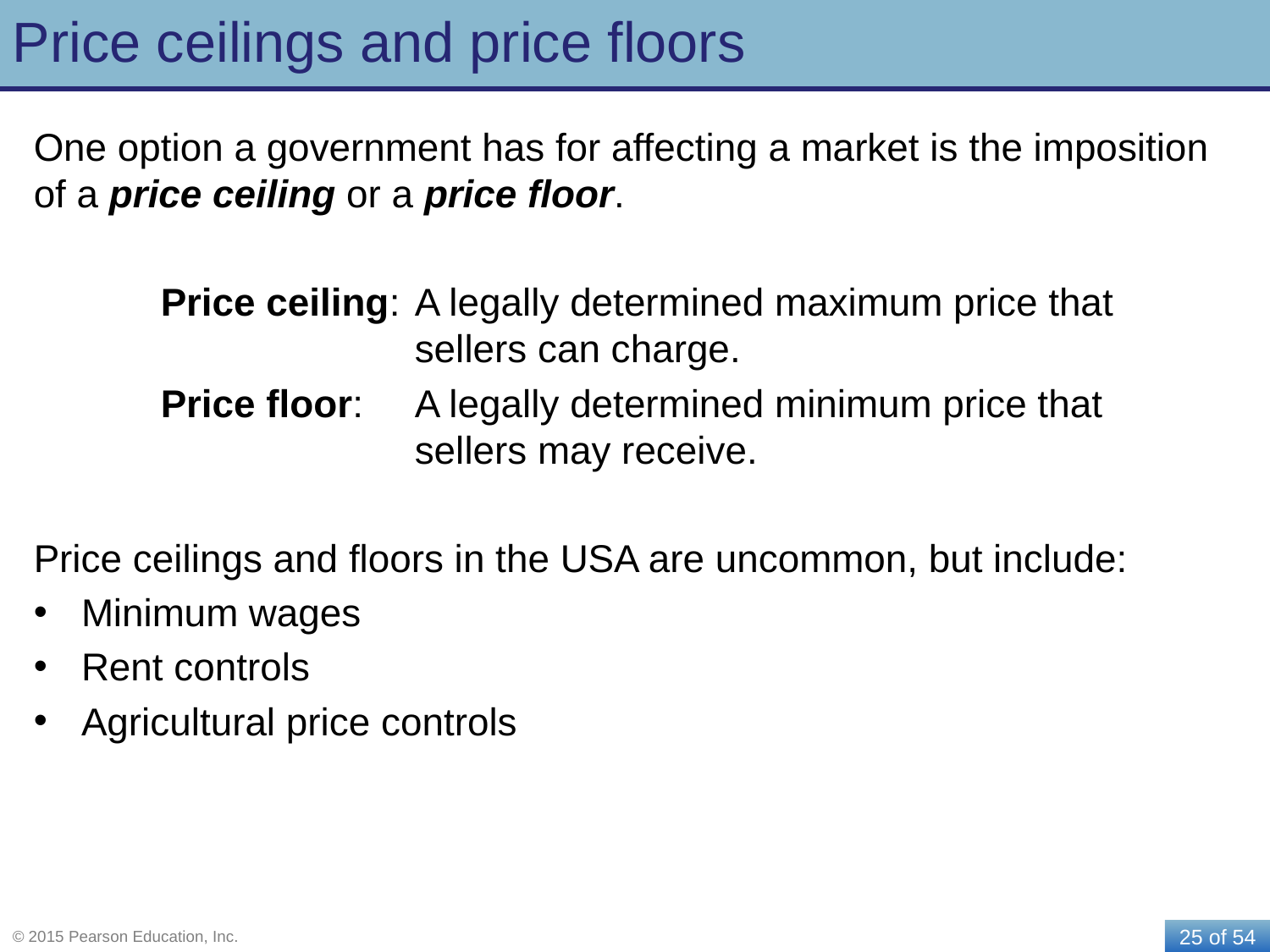

# Price ceilings and price floors
One option a government has for affecting a market is the imposition of a price ceiling or a price floor.

	Price ceiling: 	A legally determined maximum price that 				sellers can charge.
	Price floor: 	A legally determined minimum price that 				sellers may receive.

Price ceilings and floors in the USA are uncommon, but include:
Minimum wages
Rent controls
Agricultural price controls